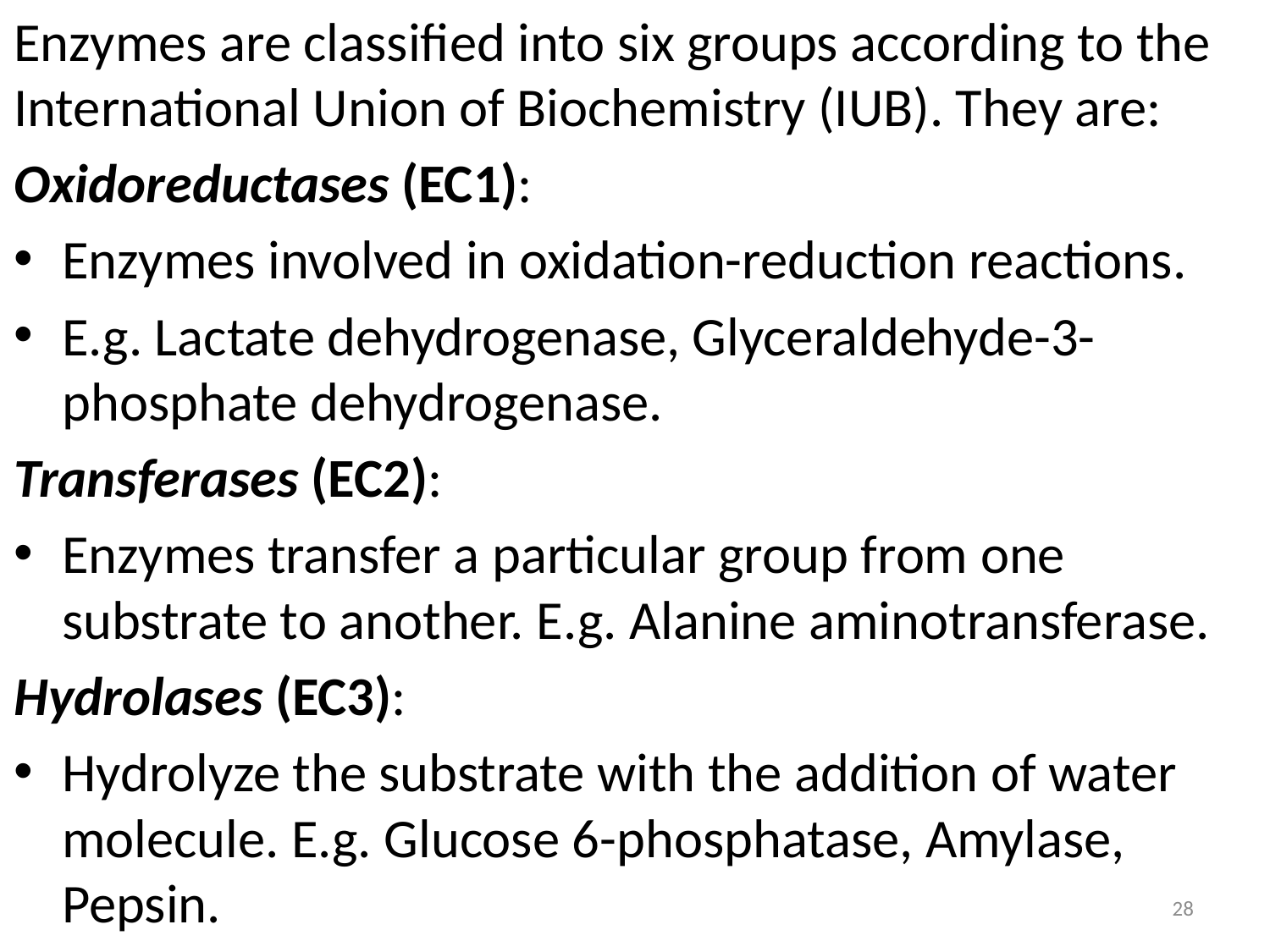

Enzymes are classified into six groups according to the International Union of Biochemistry (IUB). They are:
Oxidoreductases (EC1):
Enzymes involved in oxidation-reduction reactions.
E.g. Lactate dehydrogenase, Glyceraldehyde-3-phosphate dehydrogenase.
Transferases (EC2):
Enzymes transfer a particular group from one substrate to another. E.g. Alanine aminotransferase.
Hydrolases (EC3):
Hydrolyze the substrate with the addition of water molecule. E.g. Glucose 6-phosphatase, Amylase, Pepsin.

28